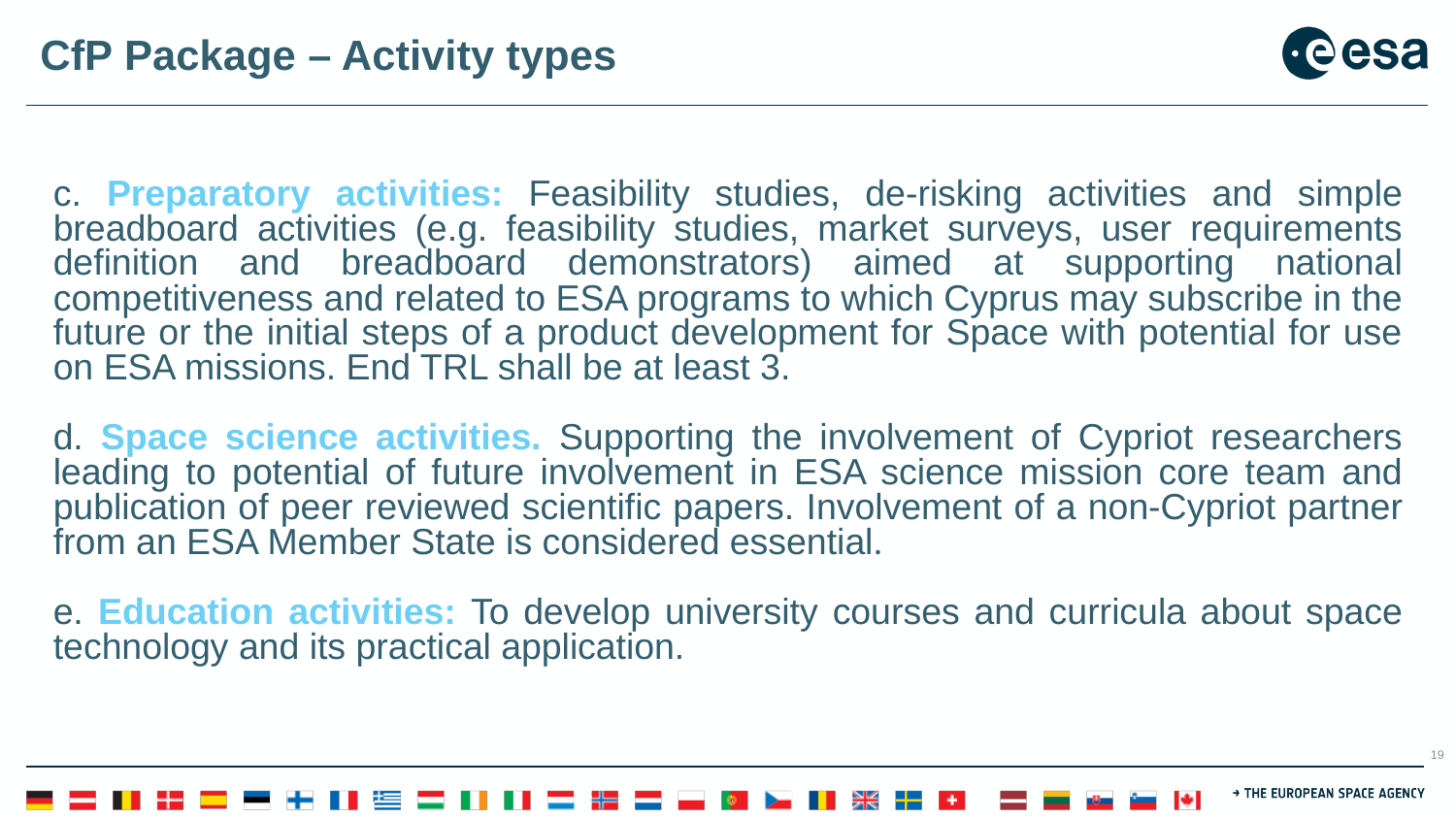

# CfP Package – Activity types

c. Preparatory activities: Feasibility studies, de-risking activities and simple breadboard activities (e.g. feasibility studies, market surveys, user requirements definition and breadboard demonstrators) aimed at supporting national competitiveness and related to ESA programs to which Cyprus may subscribe in the future or the initial steps of a product development for Space with potential for use on ESA missions. End TRL shall be at least 3.

d. Space science activities. Supporting the involvement of Cypriot researchers leading to potential of future involvement in ESA science mission core team and publication of peer reviewed scientific papers. Involvement of a non-Cypriot partner from an ESA Member State is considered essential.

e. Education activities: To develop university courses and curricula about space technology and its practical application.